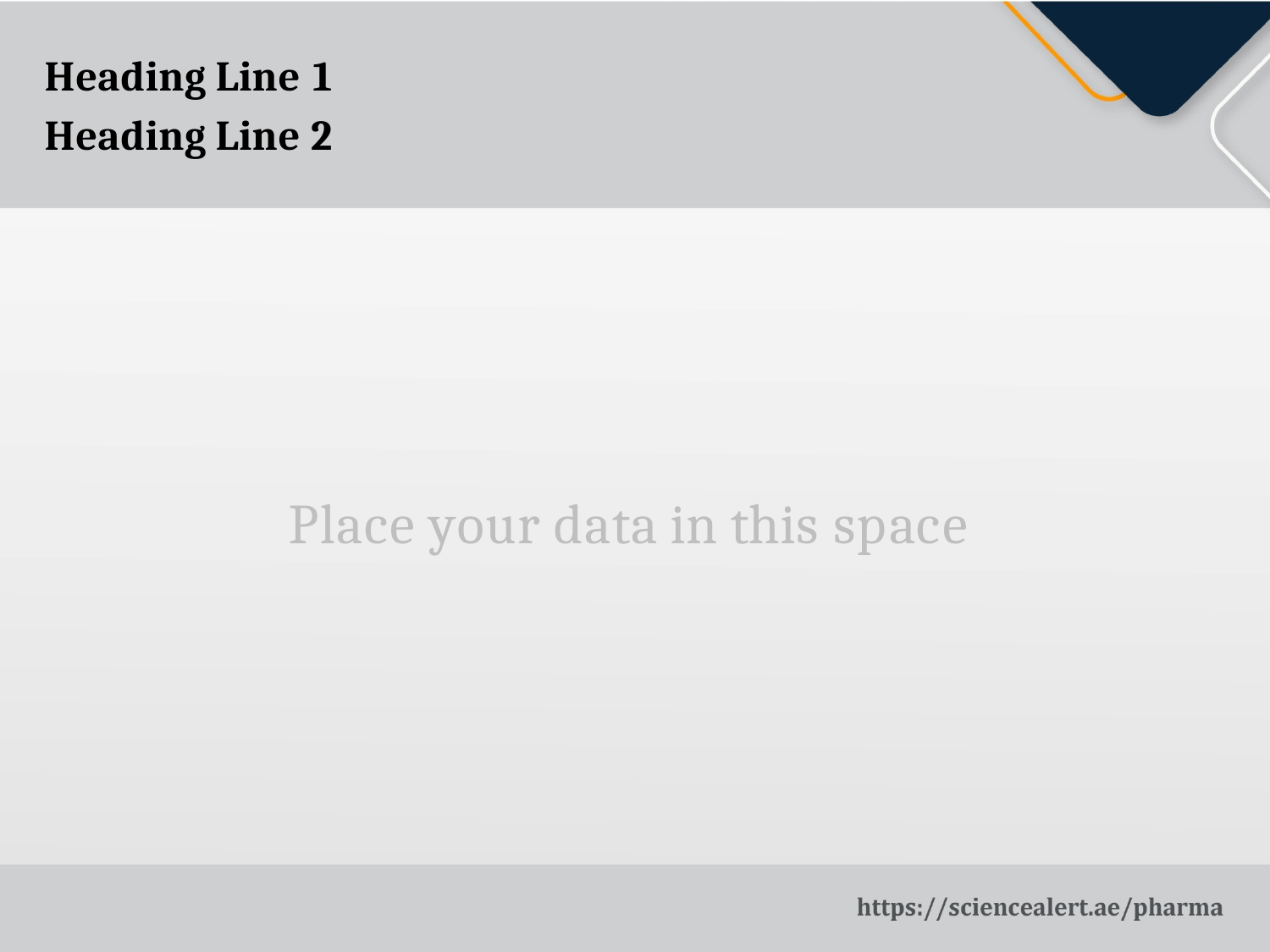

Heading Line 1
Heading Line 2

Place your data in this space